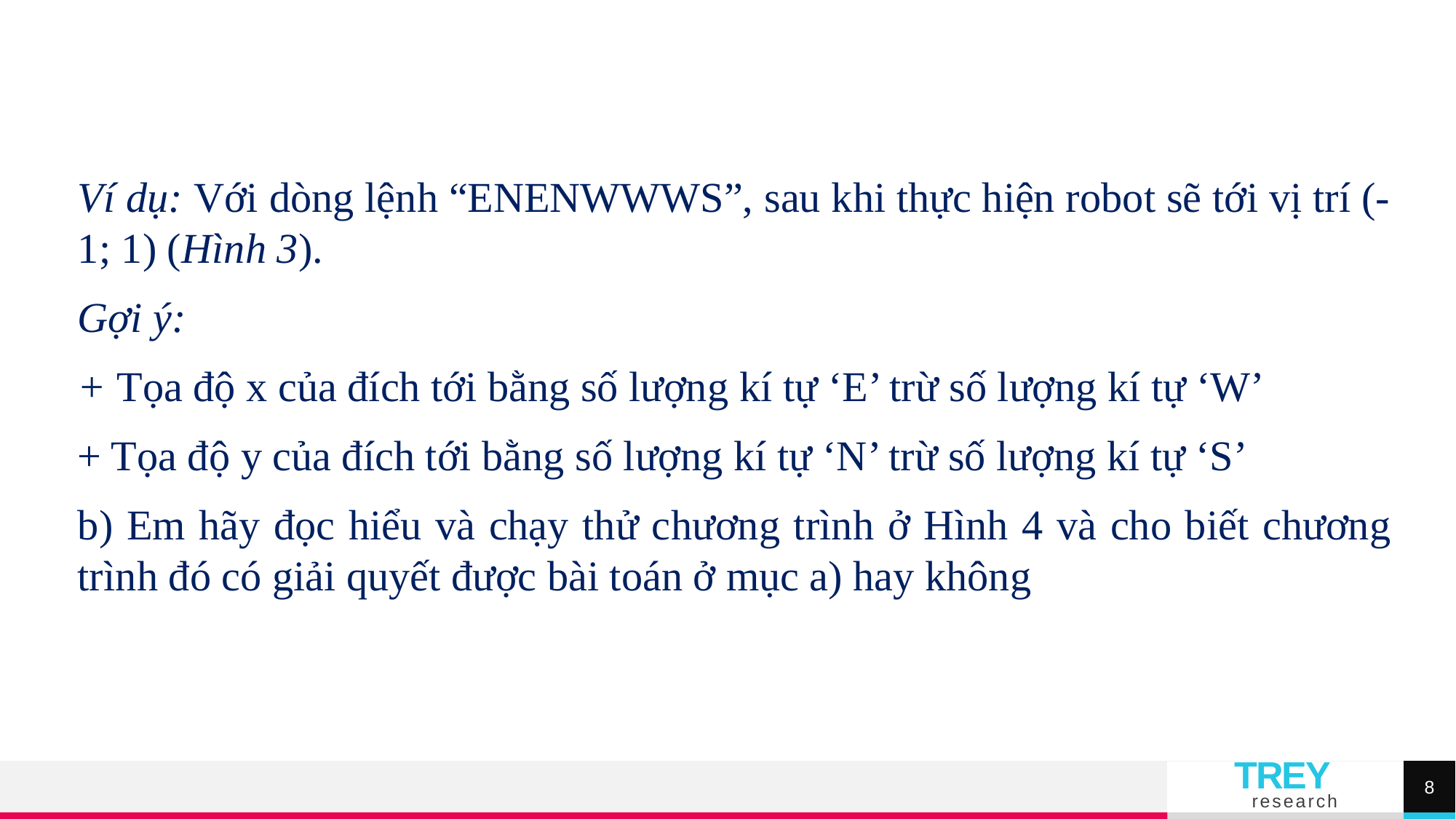

Ví dụ: Với dòng lệnh “ENENWWWS”, sau khi thực hiện robot sẽ tới vị trí (-1; 1) (Hình 3).
Gợi ý:
+ Tọa độ x của đích tới bằng số lượng kí tự ‘E’ trừ số lượng kí tự ‘W’
+ Tọa độ y của đích tới bằng số lượng kí tự ‘N’ trừ số lượng kí tự ‘S’
b) Em hãy đọc hiểu và chạy thử chương trình ở Hình 4 và cho biết chương trình đó có giải quyết được bài toán ở mục a) hay không
8